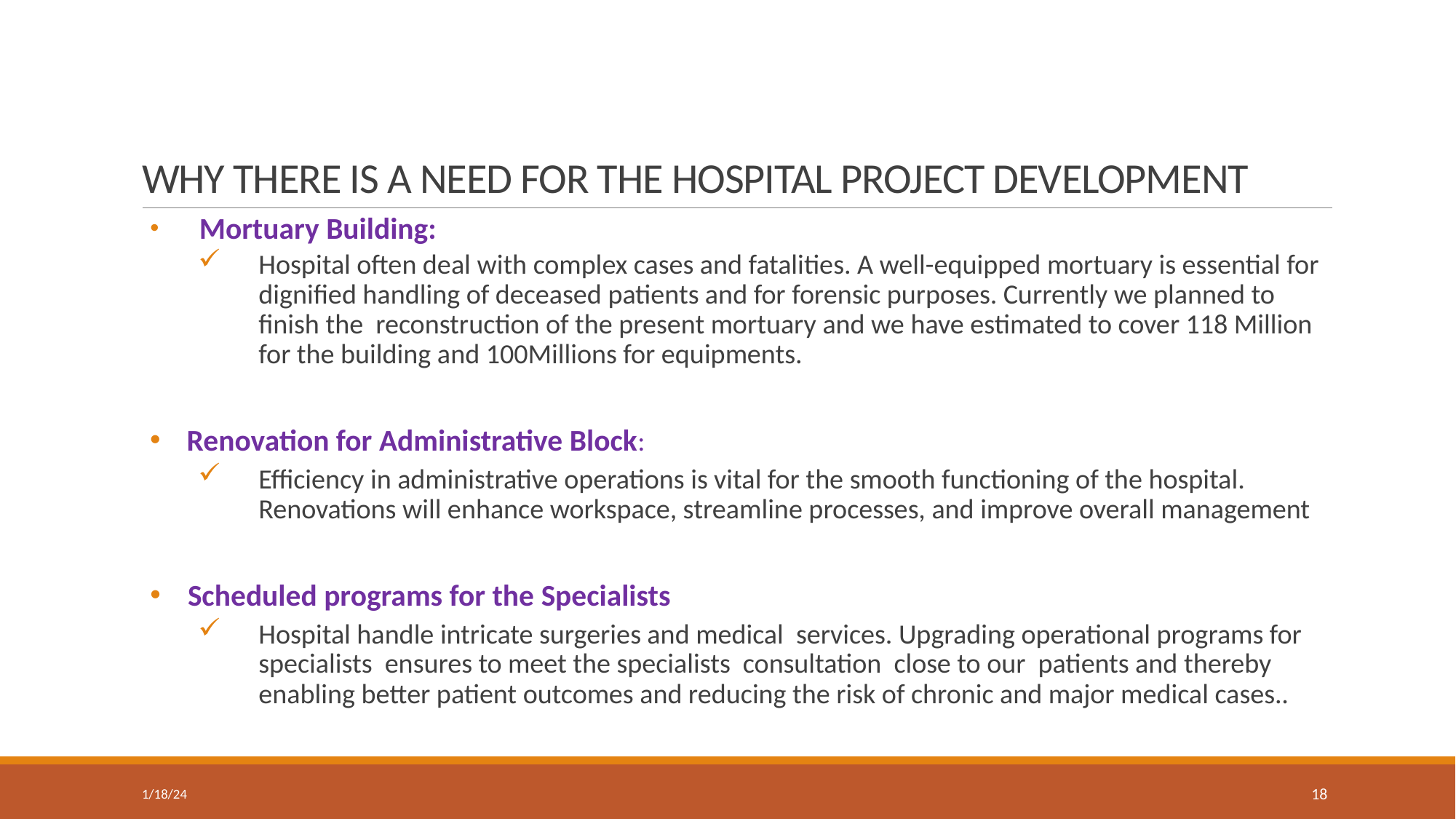

# WHY THERE IS A NEED FOR THE HOSPITAL PROJECT DEVELOPMENT
  Mortuary Building:
Hospital often deal with complex cases and fatalities. A well-equipped mortuary is essential for dignified handling of deceased patients and for forensic purposes. Currently we planned to finish the  reconstruction of the present mortuary and we have estimated to cover 118 Million for the building and 100Millions for equipments.

Renovation for Administrative Block:
Efficiency in administrative operations is vital for the smooth functioning of the hospital. Renovations will enhance workspace, streamline processes, and improve overall management

Scheduled programs for the Specialists
Hospital handle intricate surgeries and medical  services. Upgrading operational programs for specialists  ensures to meet the specialists  consultation  close to our  patients and thereby enabling better patient outcomes and reducing the risk of chronic and major medical cases..

1/18/24
18